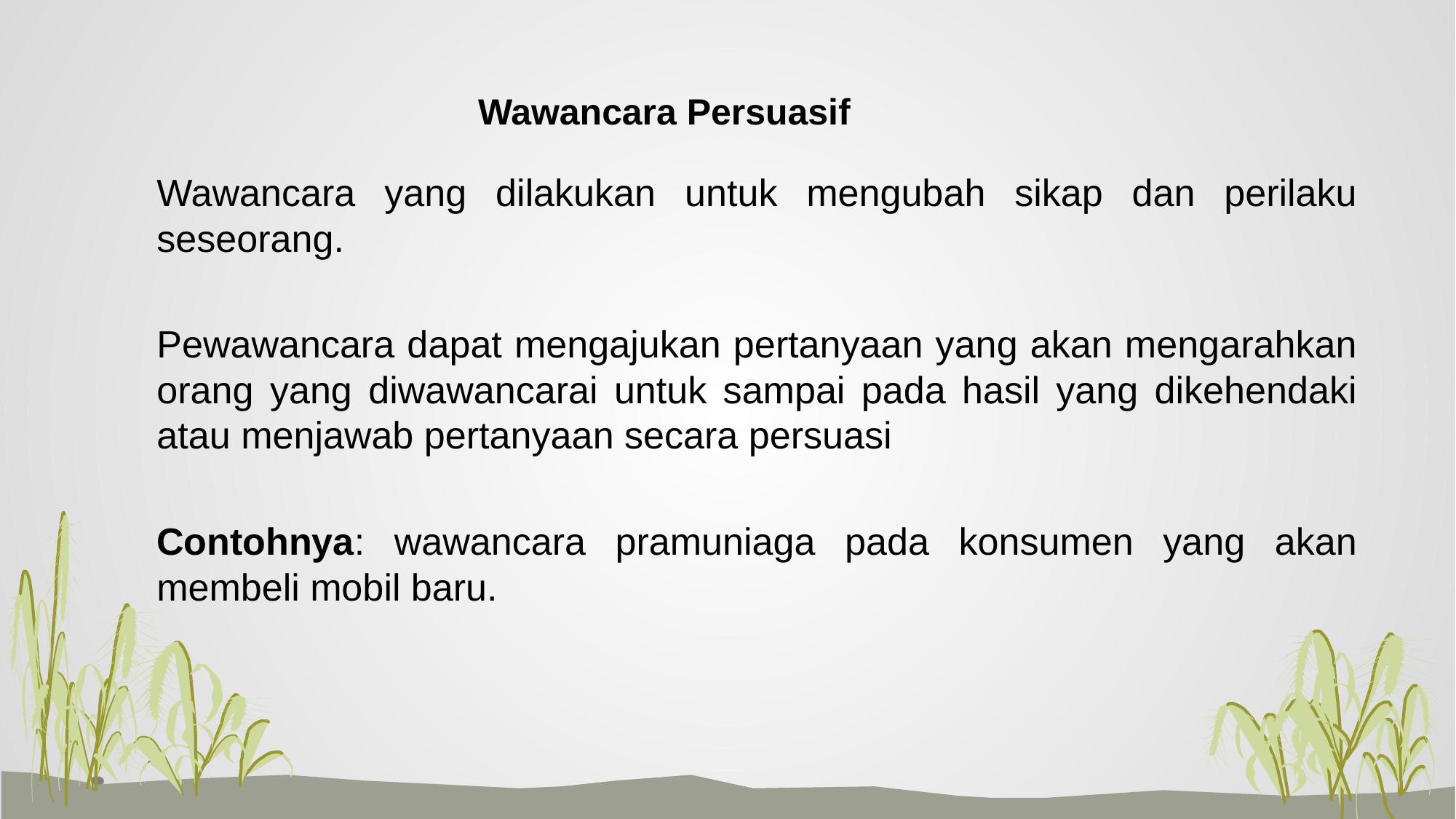

# Wawancara Persuasif
	Wawancara yang dilakukan untuk mengubah sikap dan perilaku seseorang.

	Pewawancara dapat mengajukan pertanyaan yang akan mengarahkan orang yang diwawancarai untuk sampai pada hasil yang dikehendaki atau menjawab pertanyaan secara persuasi

	Contohnya: wawancara pramuniaga pada konsumen yang akan membeli mobil baru.